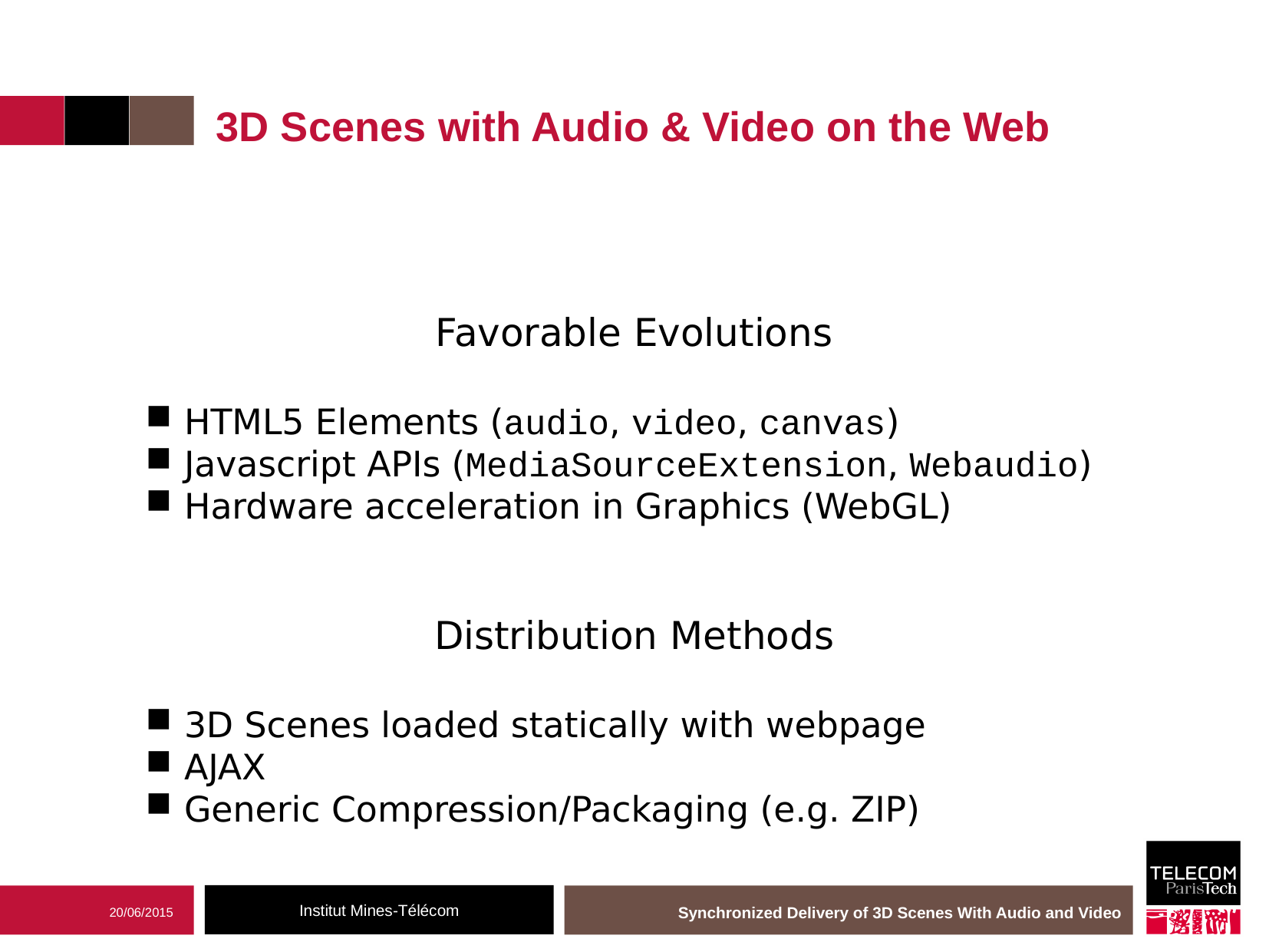

3D Scenes with Audio & Video on the Web
Favorable Evolutions

 HTML5 Elements (audio, video, canvas)
 Javascript APIs (MediaSourceExtension, Webaudio)
 Hardware acceleration in Graphics (WebGL)

Distribution Methods

 3D Scenes loaded statically with webpage
 AJAX
 Generic Compression/Packaging (e.g. ZIP)

20/06/2015
Synchronized Delivery of 3D Scenes With Audio and Video